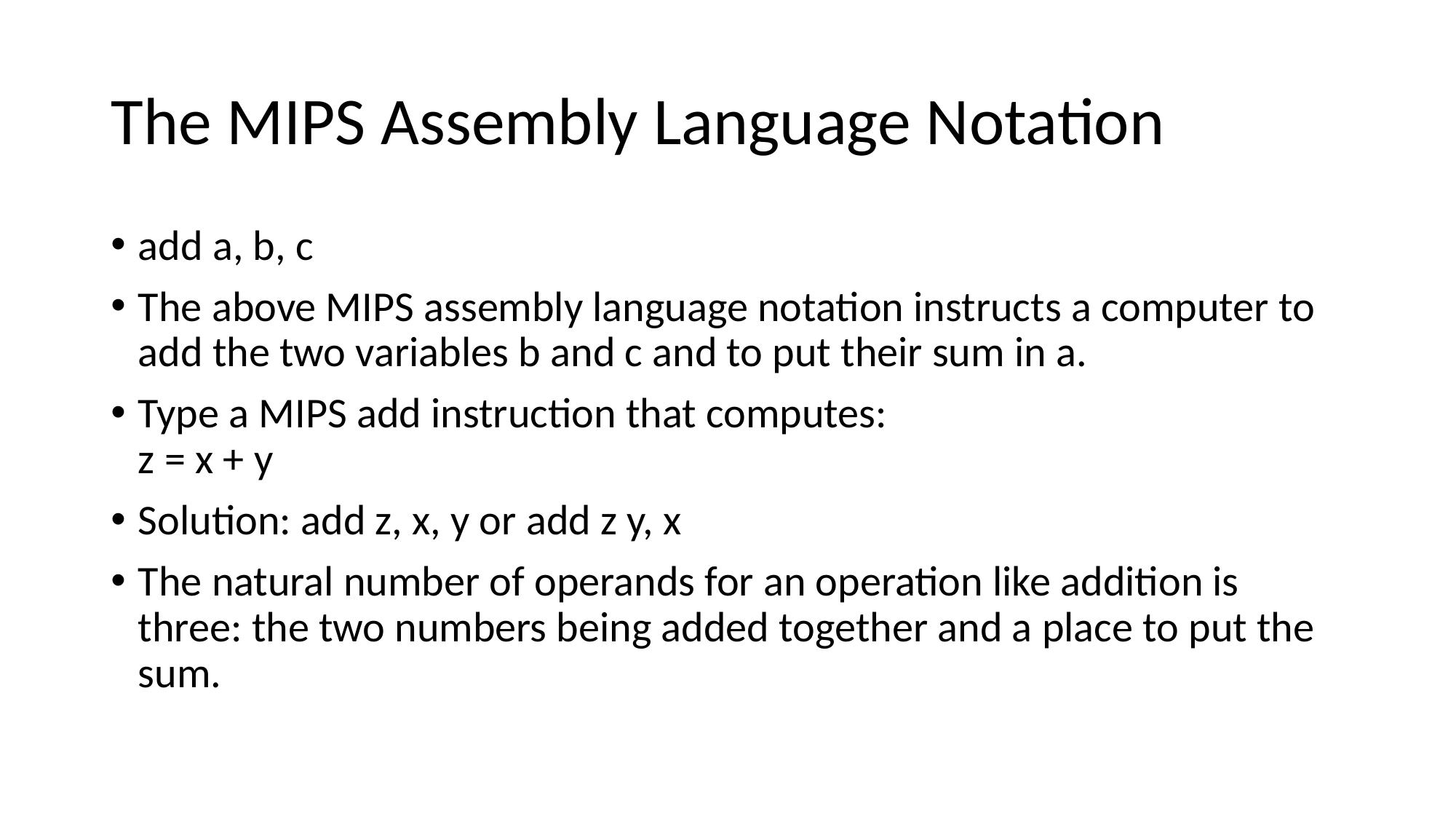

# The MIPS Assembly Language Notation
add a, b, c
The above MIPS assembly language notation instructs a computer to add the two variables b and c and to put their sum in a.
Type a MIPS add instruction that computes:
z = x + y
Solution: add z, x, y or add z y, x
The natural number of operands for an operation like addition is three: the two numbers being added together and a place to put the sum.